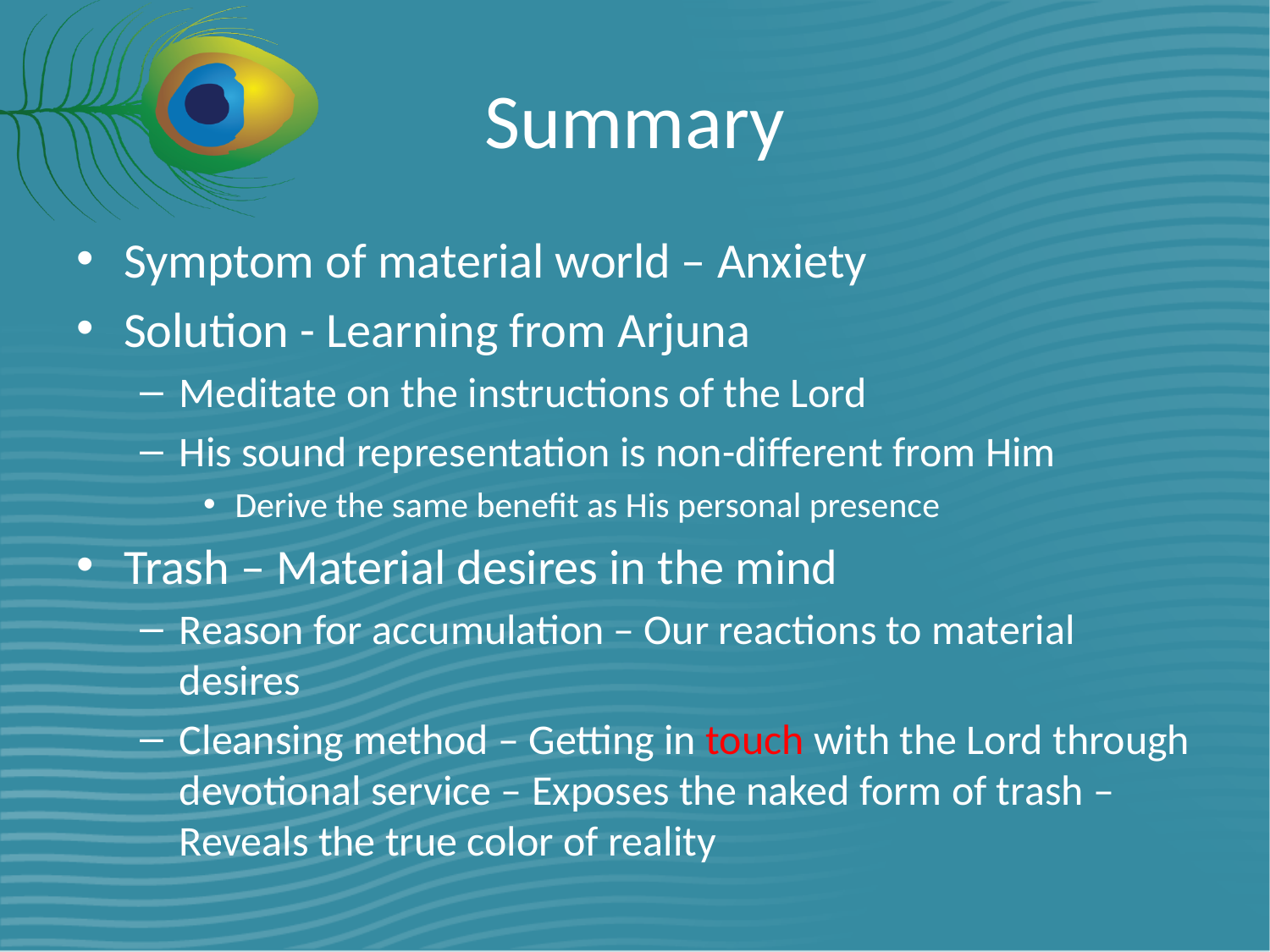

# Summary
Symptom of material world – Anxiety
Solution - Learning from Arjuna
Meditate on the instructions of the Lord
His sound representation is non-different from Him
Derive the same benefit as His personal presence
Trash – Material desires in the mind
Reason for accumulation – Our reactions to material desires
Cleansing method – Getting in touch with the Lord through devotional service – Exposes the naked form of trash – Reveals the true color of reality